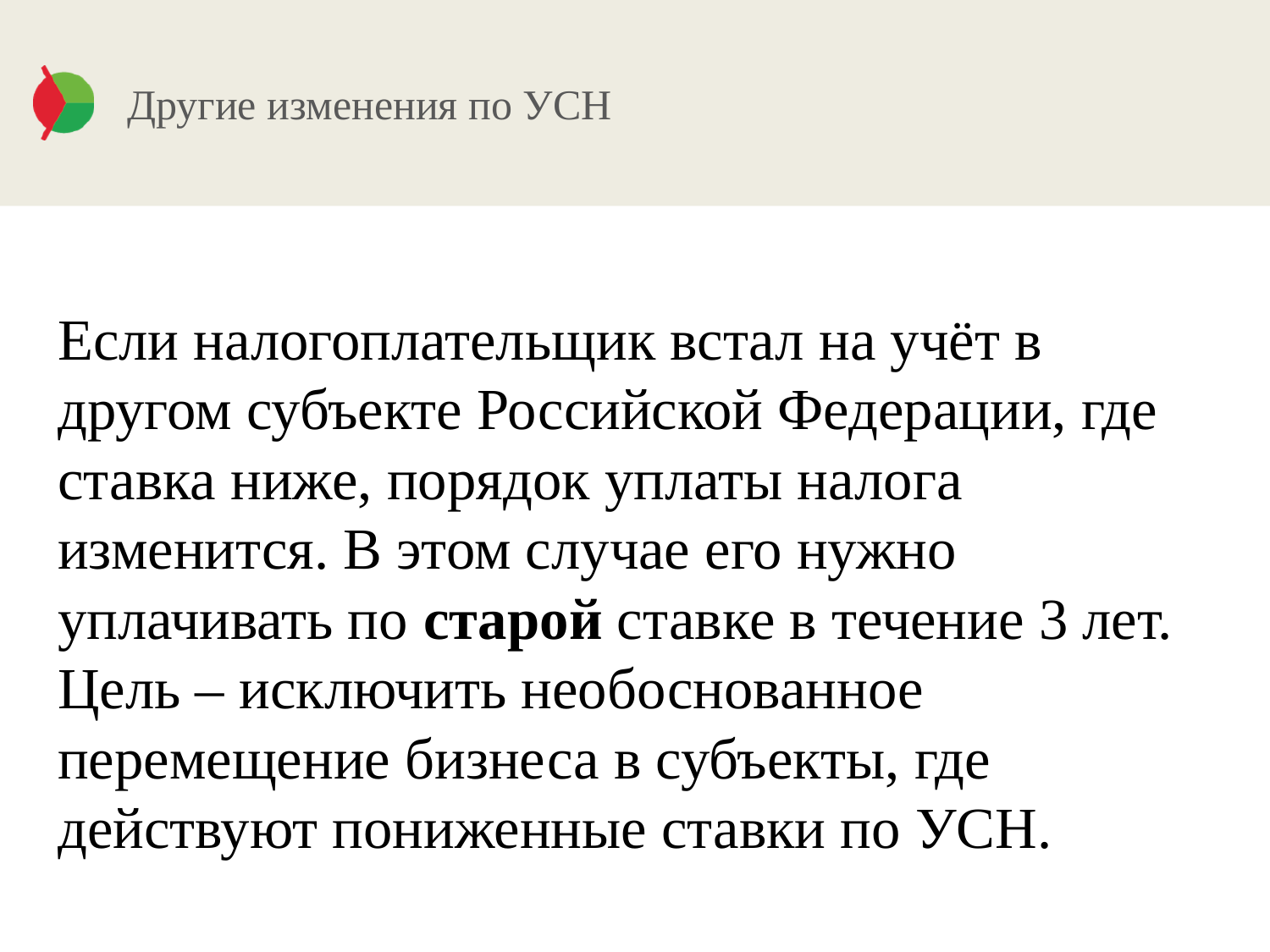

# Другие изменения по УСН
Если налогоплательщик встал на учёт в другом субъекте Российской Федерации, где ставка ниже, порядок уплаты налога изменится. В этом случае его нужно уплачивать по старой ставке в течение 3 лет. Цель – исключить необоснованное перемещение бизнеса в субъекты, где действуют пониженные ставки по УСН.